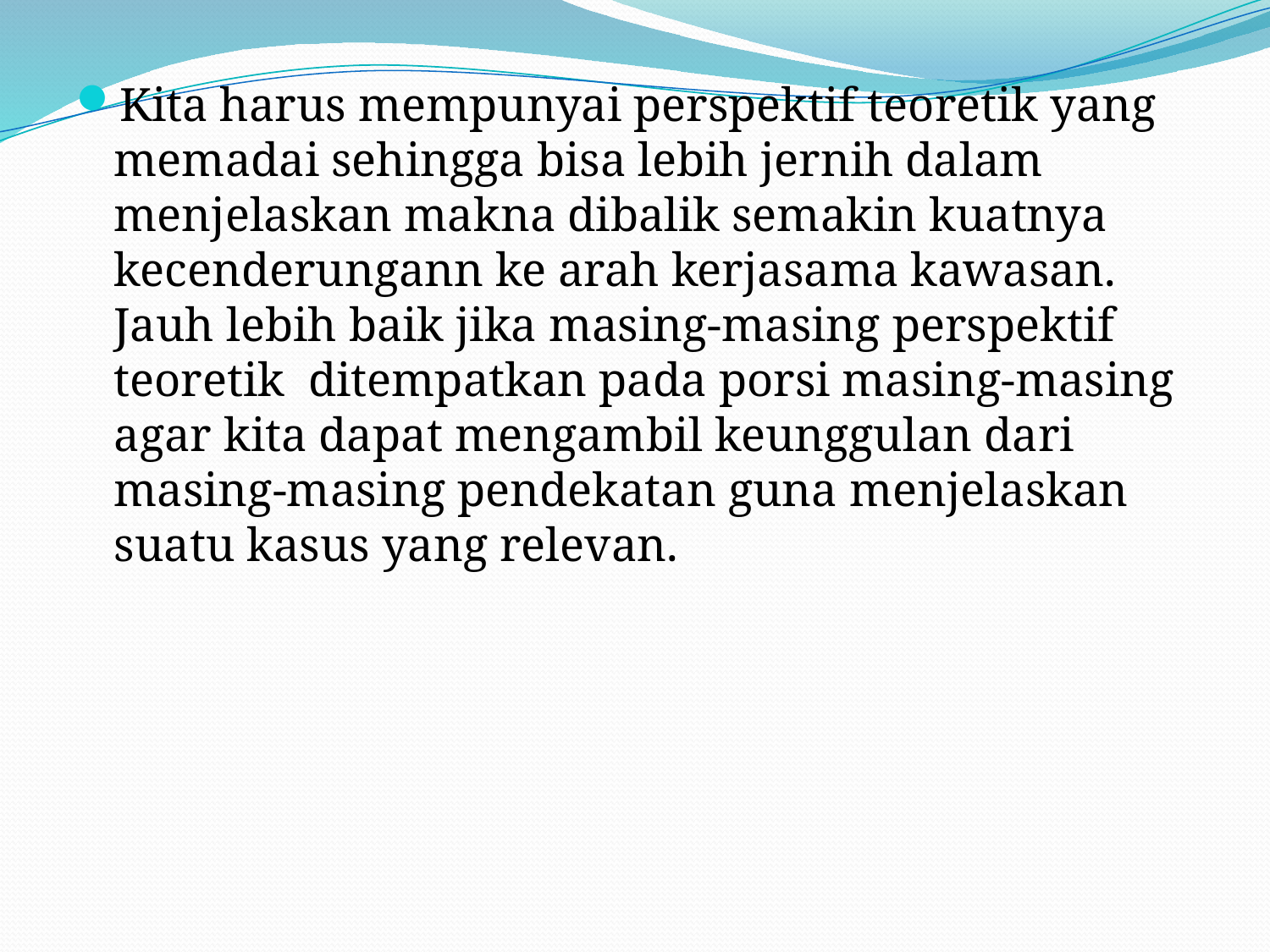

Kita harus mempunyai perspektif teoretik yang memadai sehingga bisa lebih jernih dalam menjelaskan makna dibalik semakin kuatnya kecenderungann ke arah kerjasama kawasan.  Jauh lebih baik jika masing-masing perspektif teoretik  ditempatkan pada porsi masing-masing  agar kita dapat mengambil keunggulan dari masing-masing pendekatan guna menjelaskan suatu kasus yang relevan.